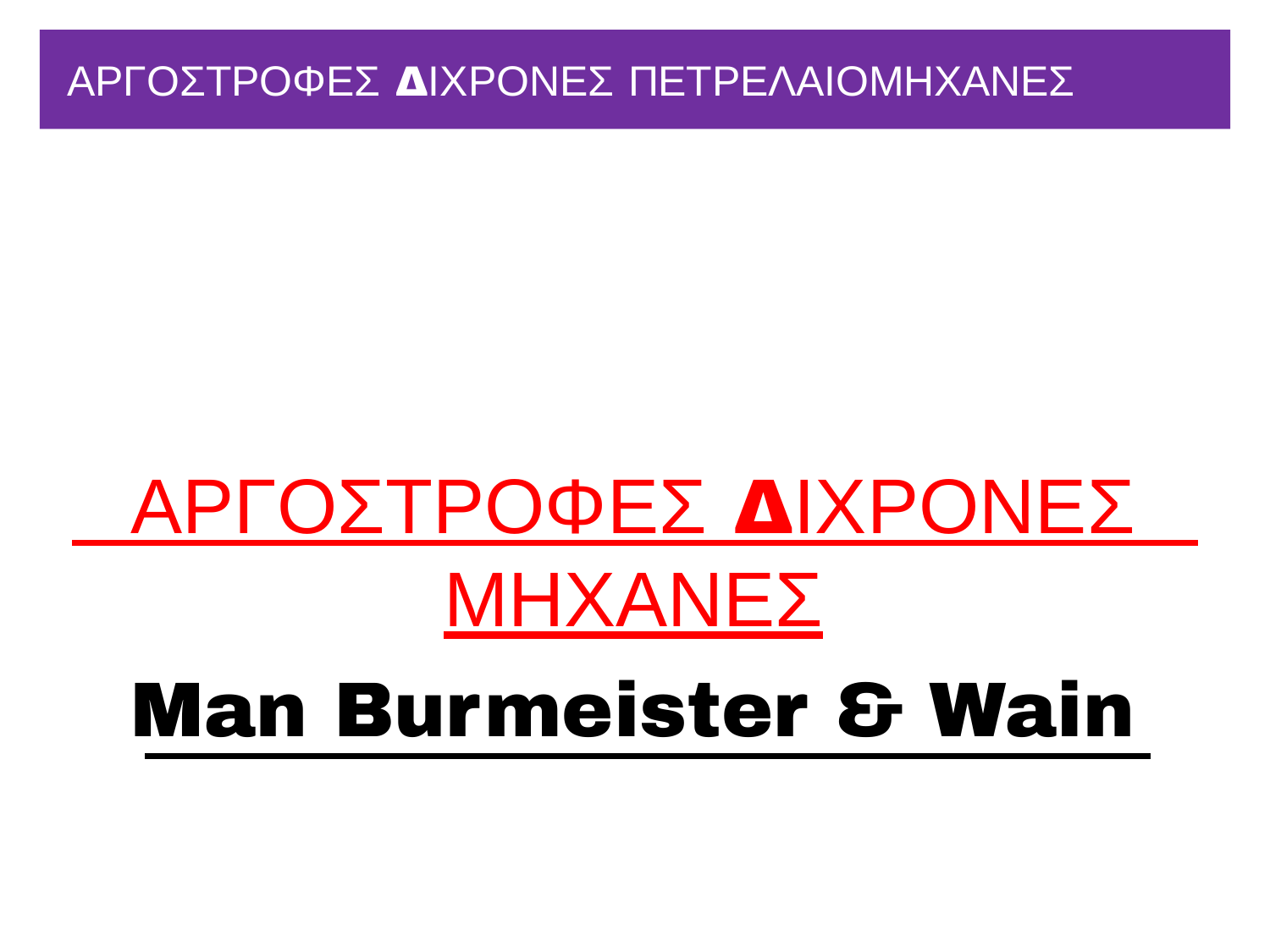

# ΑΡΓΟΣΤΡΟΦΕΣ ΔΙΧΡΟΝΕΣ ΠΕΤΡΕΛΑΙΟΜΗΧΑΝΕΣ

ΑΡΓΟΣΤΡΟΦΕΣ ΔΙΧΡΟΝΕΣ ΜΗΧΑΝΕΣ
Man Burmeister & Wain